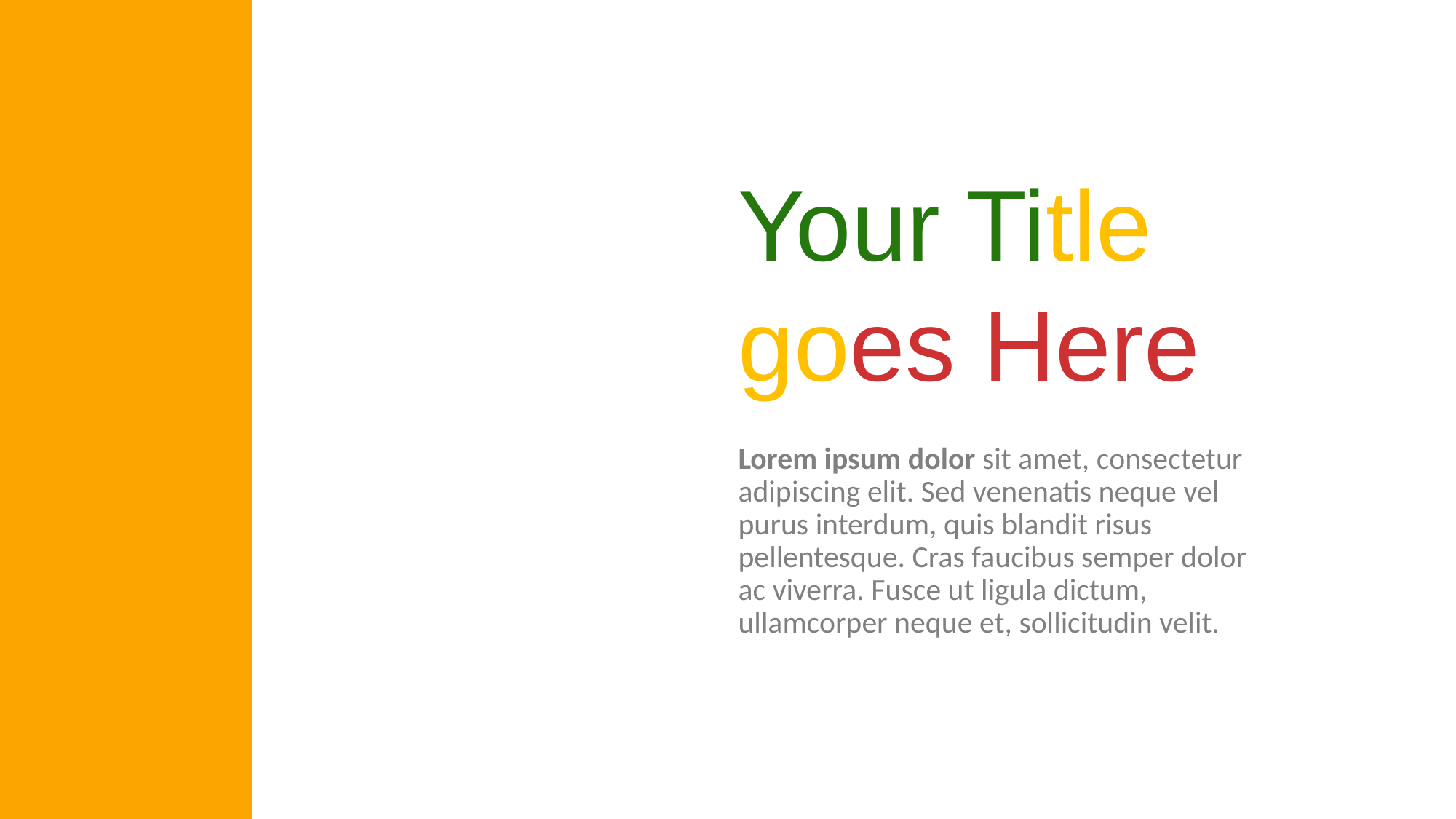

Your Title goes Here
Lorem ipsum dolor sit amet, consectetur adipiscing elit. Sed venenatis neque vel purus interdum, quis blandit risus pellentesque. Cras faucibus semper dolor ac viverra. Fusce ut ligula dictum, ullamcorper neque et, sollicitudin velit.